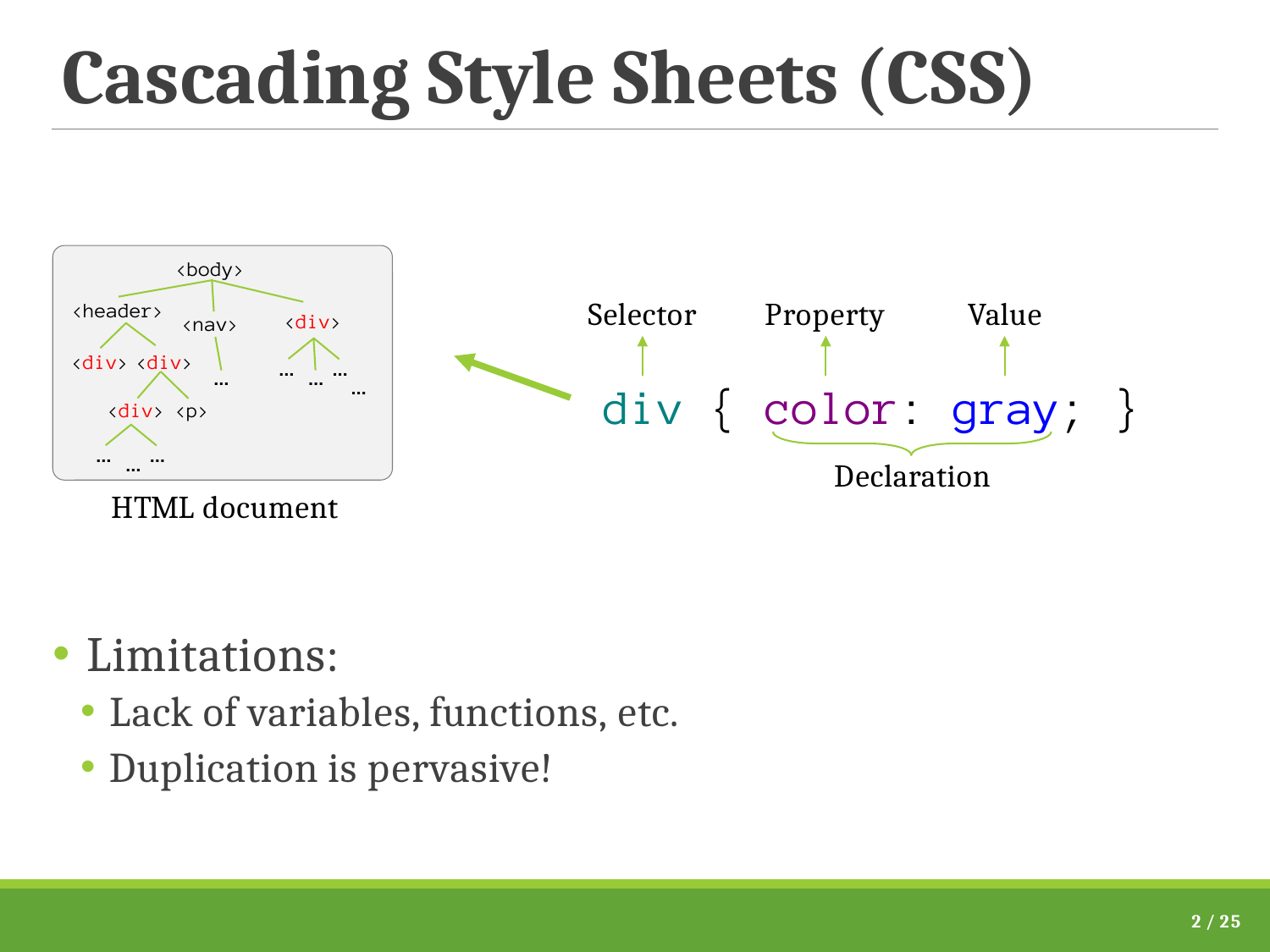

# Cascading Style Sheets (CSS)

<body>
<header>
<div>
<nav>
…
…
<div>
<div>
…
…
…
<p>
<div>
…
…
…
Selector
Property
Value

div { color: gray; }
Declaration
HTML document
Limitations:
Lack of variables, functions, etc.
Duplication is pervasive!

2 / 25